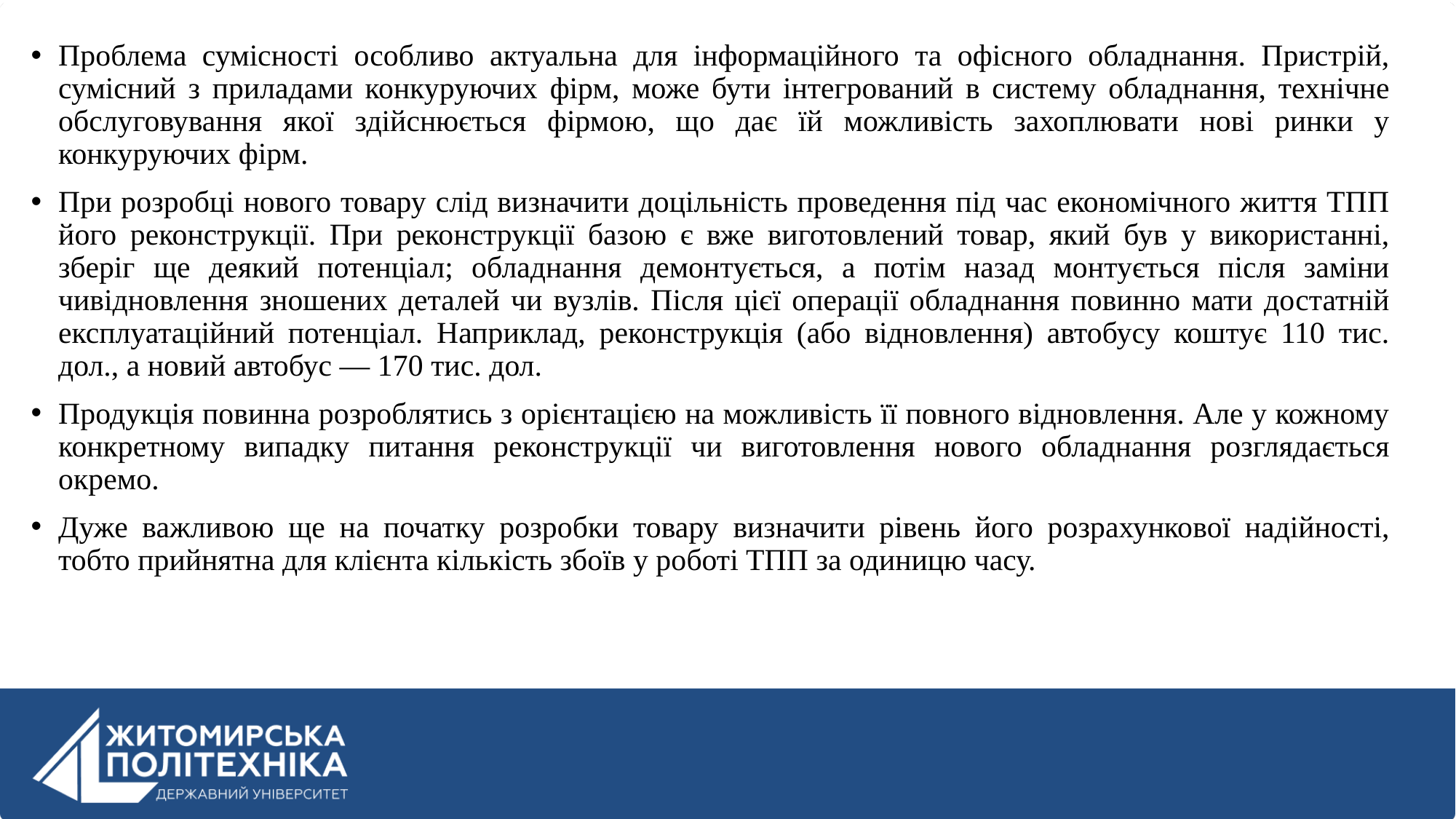

Проблема сумісності особливо актуальна для інформаційного та офісного обладнання. Пристрій, сумісний з приладами конкуруючих фірм, може бути інтегрований в систему обладнання, технічне обслуговування якої здійснюється фірмою, що дає їй можливість захоплювати нові ринки у конкуруючих фірм.
При розробці нового товару слід визначити доцільність проведення під час економічного життя ТПП його реконструкції. При реконструкції базою є вже виготовлений товар, який був у використанні, зберіг ще деякий потенціал; обладнання демонтується, а потім назад монтується після заміни чивідновлення зношених деталей чи вузлів. Після цієї операції обладнання повинно мати достатній експлуатаційний потенціал. Наприклад, реконструкція (або відновлення) автобусу коштує 110 тис. дол., а новий автобус — 170 тис. дол.
Продукція повинна розроблятись з орієнтацією на можливість її повного відновлення. Але у кожному конкретному випадку питання реконструкції чи виготовлення нового обладнання розглядається окремо.
Дуже важливою ще на початку розробки товару визначити рівень його розрахункової надійності, тобто прийнятна для клієнта кількість збоїв у роботі ТПП за одиницю часу.